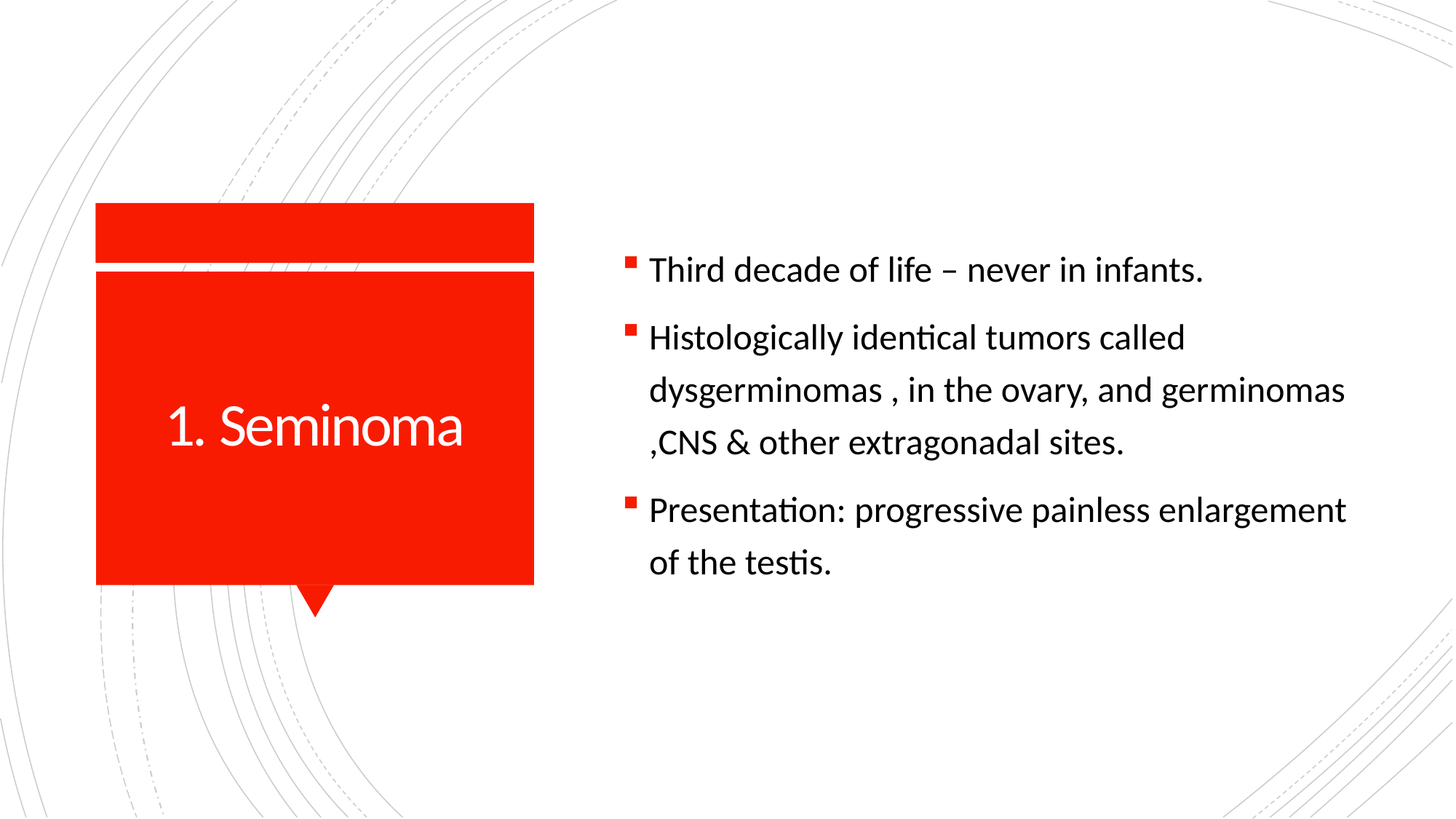

Third decade of life – never in infants.
Histologically identical tumors called dysgerminomas , in the ovary, and germinomas ,CNS & other extragonadal sites.
Presentation: progressive painless enlargement of the testis.
# 1. Seminoma